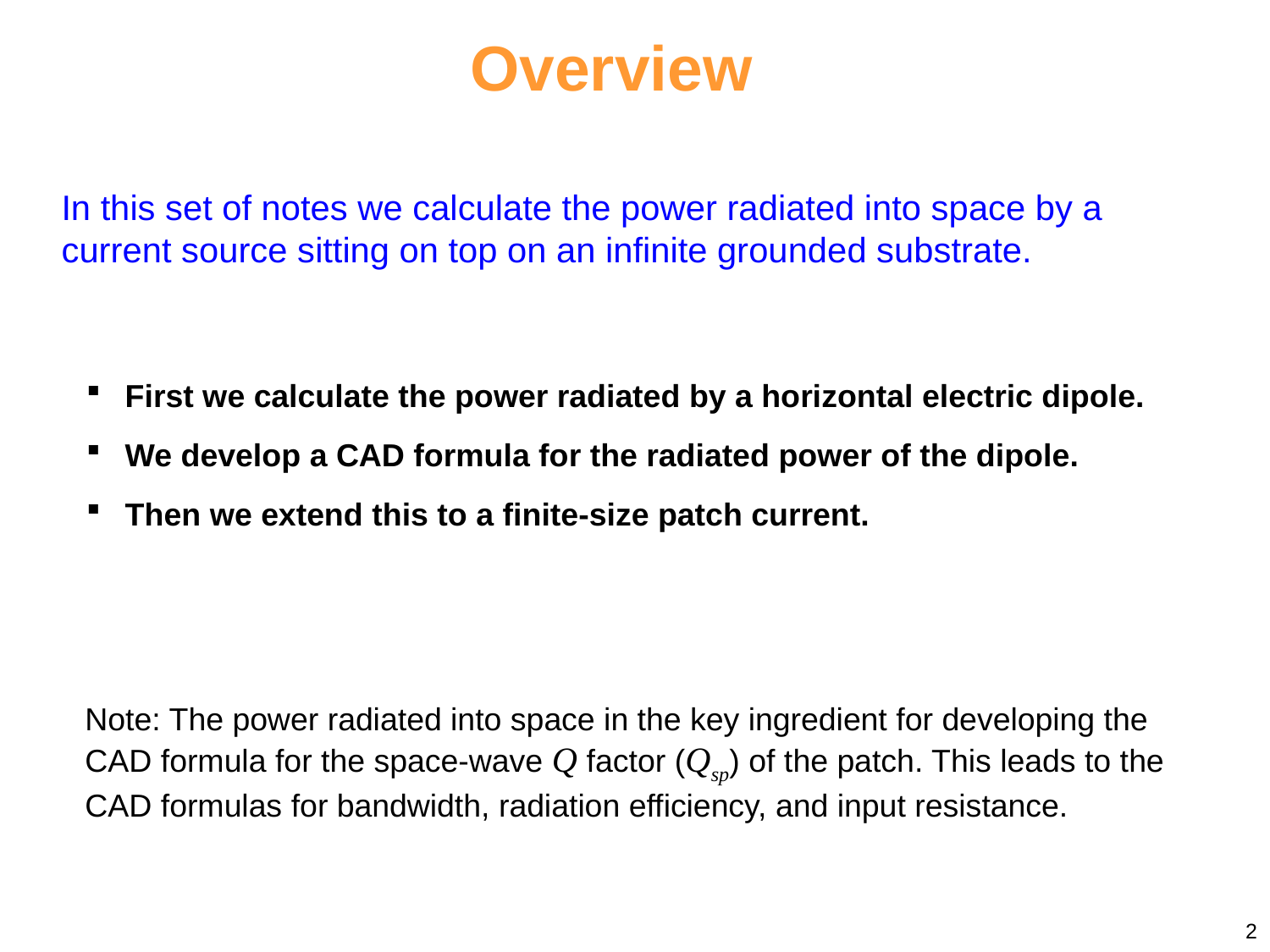

Overview
In this set of notes we calculate the power radiated into space by a current source sitting on top on an infinite grounded substrate.
 First we calculate the power radiated by a horizontal electric dipole.
 We develop a CAD formula for the radiated power of the dipole.
 Then we extend this to a finite-size patch current.
Note: The power radiated into space in the key ingredient for developing the CAD formula for the space-wave Q factor (Qsp) of the patch. This leads to the CAD formulas for bandwidth, radiation efficiency, and input resistance.

2